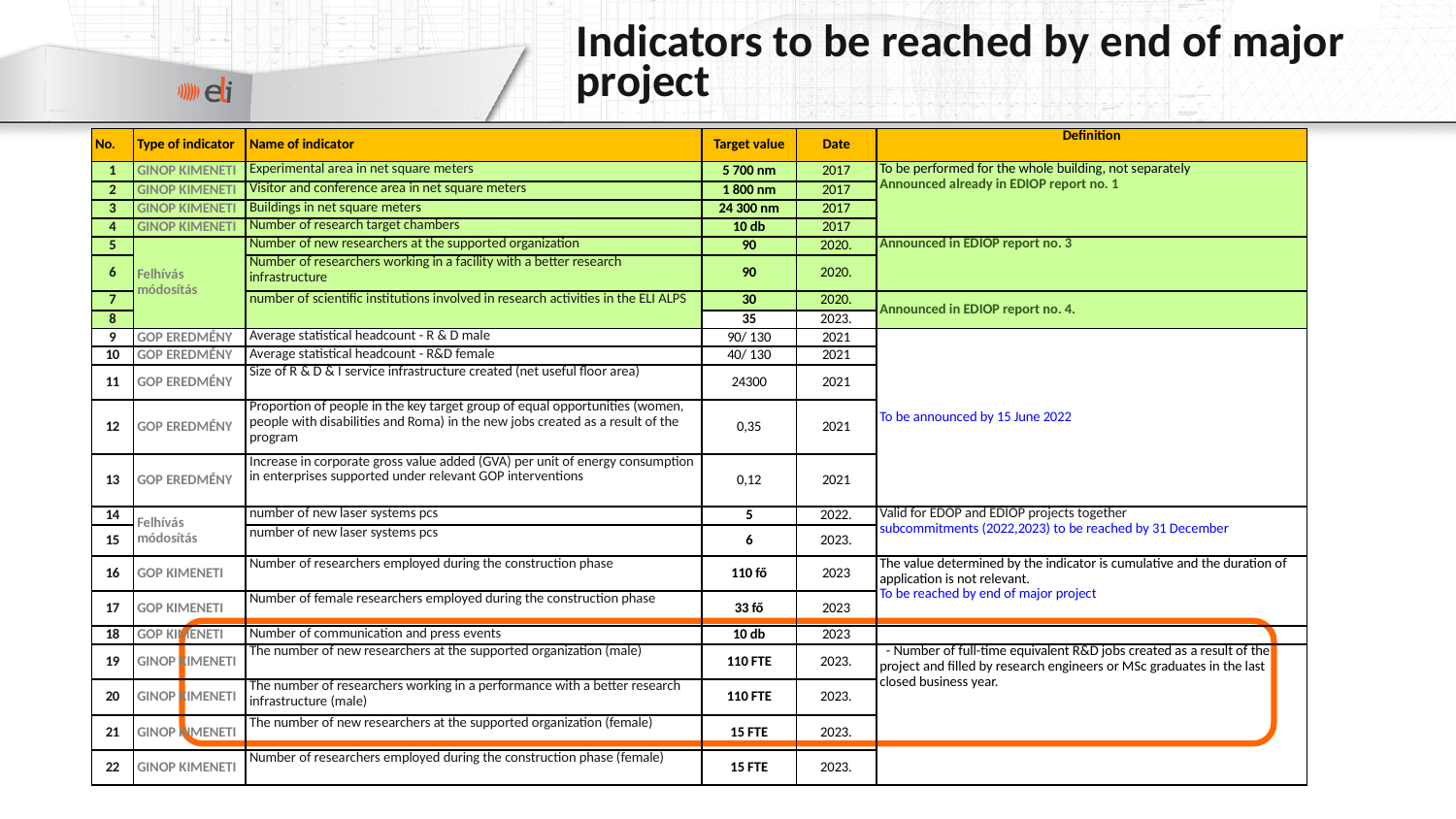

Indicators to be reached by end of major project
| No. | Type of indicator | Name of indicator | Target value | Date | Definition |
| --- | --- | --- | --- | --- | --- |
| 1 | GINOP KIMENETI | Experimental area in net square meters | 5 700 nm | 2017 | To be performed for the whole building, not separately Announced already in EDIOP report no. 1 |
| 2 | GINOP KIMENETI | Visitor and conference area in net square meters | 1 800 nm | 2017 |  |
| 3 | GINOP KIMENETI | Buildings in net square meters | 24 300 nm | 2017 |  |
| 4 | GINOP KIMENETI | Number of research target chambers | 10 db | 2017 |  |
| 5 | Felhívás módosítás | Number of new researchers at the supported organization | 90 | 2020. | Announced in EDIOP report no. 3 |
| 6 |  | Number of researchers working in a facility with a better research infrastructure | 90 | 2020. |  |
| 7 |  | number of scientific institutions involved in research activities in the ELI ALPS | 30 | 2020. | Announced in EDIOP report no. 4. |
| 8 |  |  | 35 | 2023. |  |
| 9 | GOP EREDMÉNY | Average statistical headcount - R & D male | 90/ 130 | 2021 | To be announced by 15 June 2022 |
| 10 | GOP EREDMÉNY | Average statistical headcount - R&D female | 40/ 130 | 2021 |  |
| 11 | GOP EREDMÉNY | Size of R & D & I service infrastructure created (net useful floor area) | 24300 | 2021 |  |
| 12 | GOP EREDMÉNY | Proportion of people in the key target group of equal opportunities (women, people with disabilities and Roma) in the new jobs created as a result of the program | 0,35 | 2021 |  |
| 13 | GOP EREDMÉNY | Increase in corporate gross value added (GVA) per unit of energy consumption in enterprises supported under relevant GOP interventions | 0,12 | 2021 |  |
| 14 | Felhívás módosítás | number of new laser systems pcs | 5 | 2022. | Valid for EDOP and EDIOP projects together subcommitments (2022,2023) to be reached by 31 December |
| 15 |  | number of new laser systems pcs | 6 | 2023. |  |
| 16 | GOP KIMENETI | Number of researchers employed during the construction phase | 110 fő | 2023 | The value determined by the indicator is cumulative and the duration of application is not relevant. To be reached by end of major project |
| 17 | GOP KIMENETI | Number of female researchers employed during the construction phase | 33 fő | 2023 |  |
| 18 | GOP KIMENETI | Number of communication and press events | 10 db | 2023 |  |
| 19 | GINOP KIMENETI | The number of new researchers at the supported organization (male) | 110 FTE | 2023. | - Number of full-time equivalent R&D jobs created as a result of the project and filled by research engineers or MSc graduates in the last closed business year. |
| 20 | GINOP KIMENETI | The number of researchers working in a performance with a better research infrastructure (male) | 110 FTE | 2023. |  |
| 21 | GINOP KIMENETI | The number of new researchers at the supported organization (female) | 15 FTE | 2023. |  |
| 22 | GINOP KIMENETI | Number of researchers employed during the construction phase (female) | 15 FTE | 2023. |  |